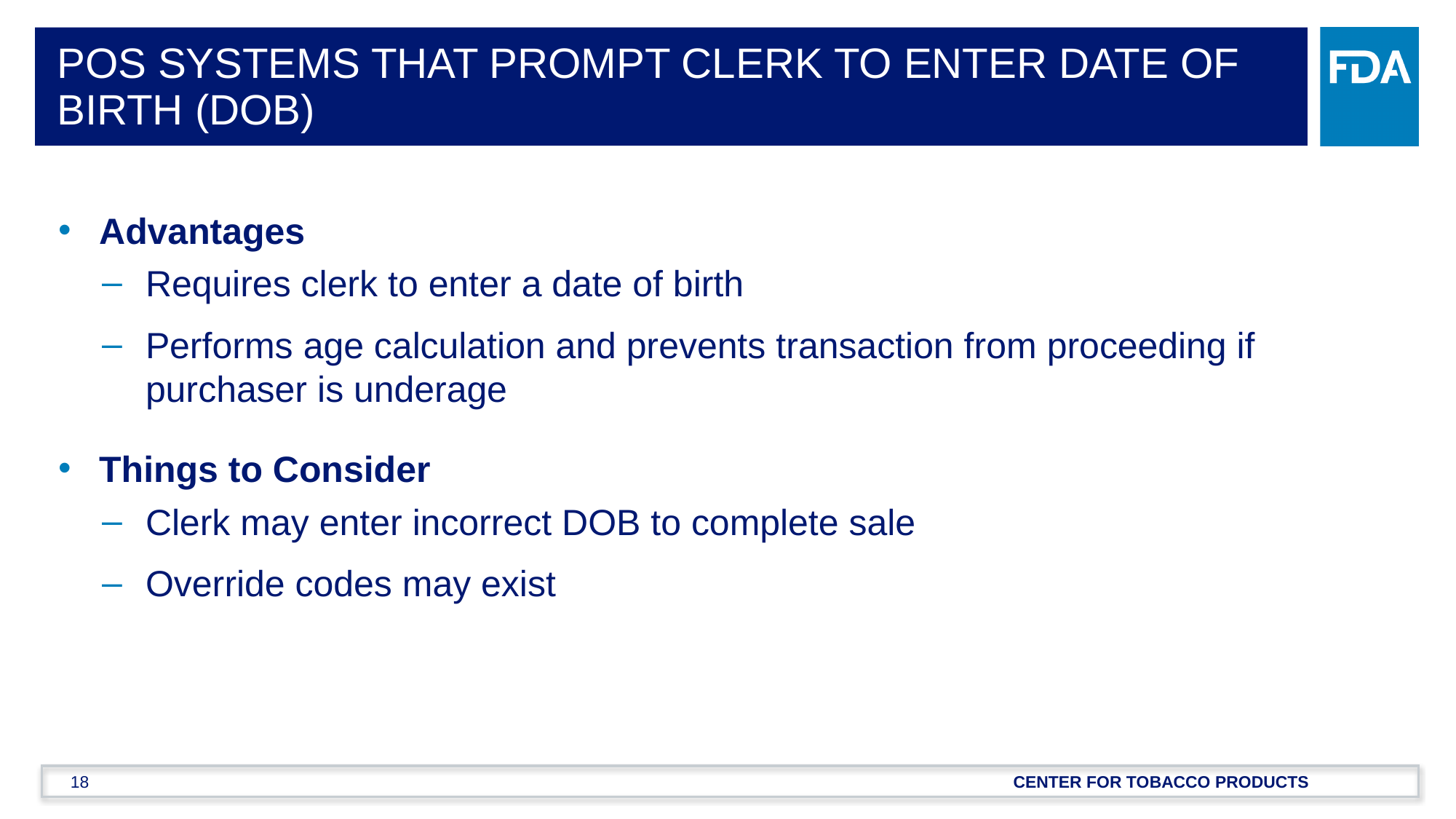

# POS Systems that prompt clerk to enter date of birth (Dob)
Advantages
Requires clerk to enter a date of birth
Performs age calculation and prevents transaction from proceeding if purchaser is underage
Things to Consider
Clerk may enter incorrect DOB to complete sale
Override codes may exist